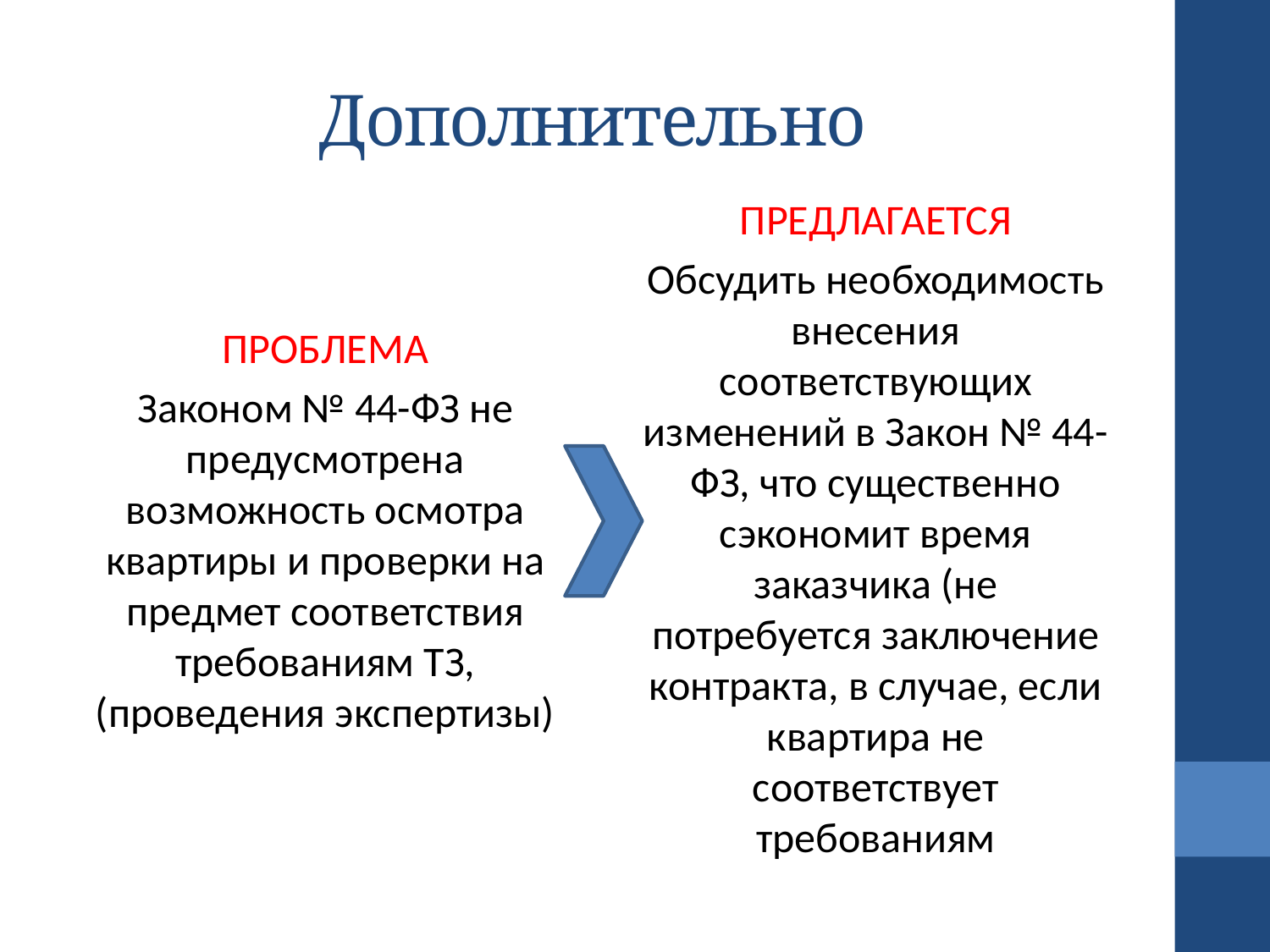

# Дополнительно
ПРЕДЛАГАЕТСЯ
Обсудить необходимость внесения соответствующих изменений в Закон № 44-ФЗ, что существенно сэкономит время заказчика (не потребуется заключение контракта, в случае, если квартира не соответствует требованиям

ПРОБЛЕМА
Законом № 44-ФЗ не предусмотрена возможность осмотра квартиры и проверки на предмет соответствия требованиям ТЗ, (проведения экспертизы)